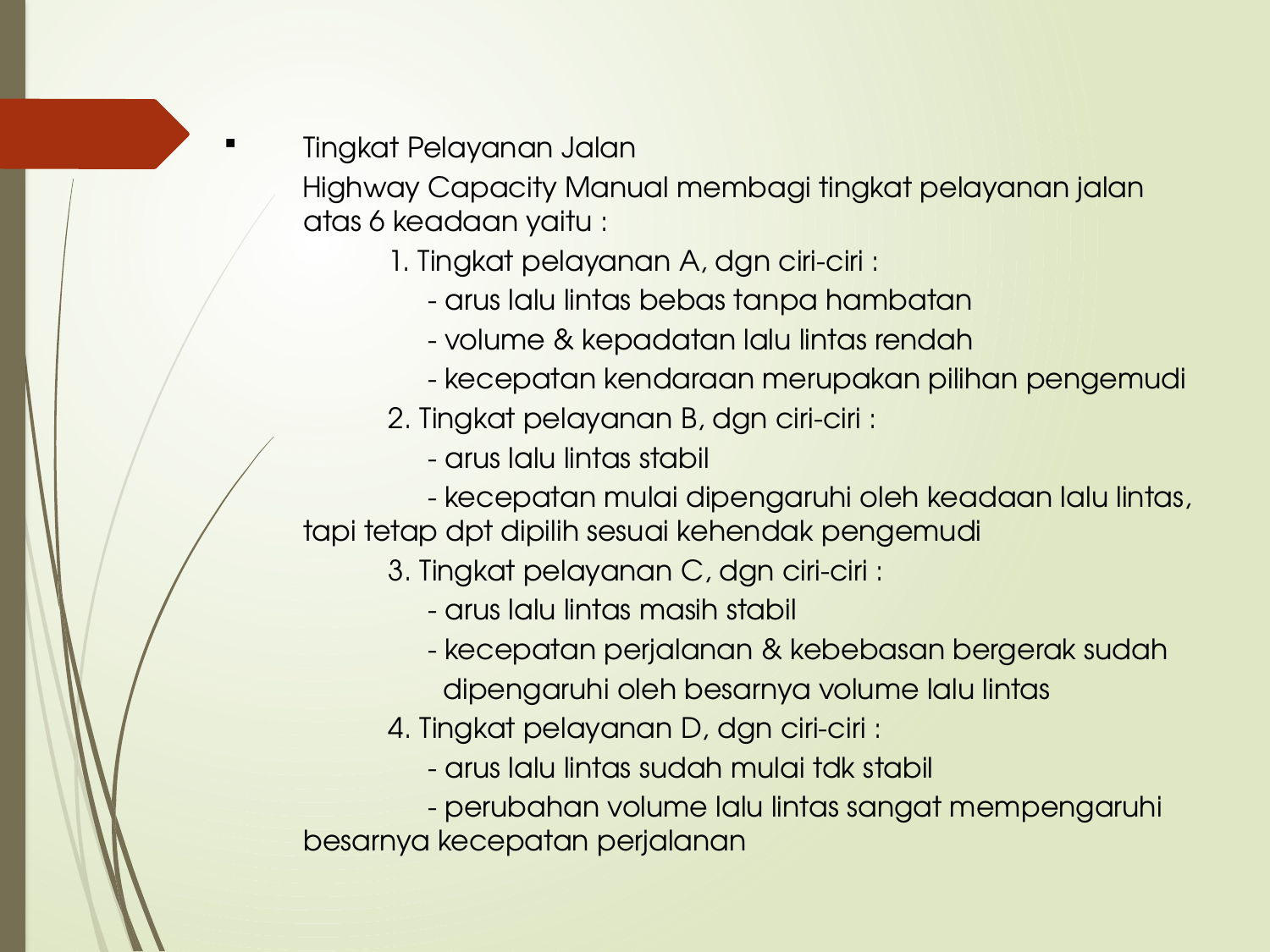

Tingkat Pelayanan Jalan
          Highway Capacity Manual membagi tingkat pelayanan jalan atas 6 keadaan yaitu :
                     1. Tingkat pelayanan A, dgn ciri-ciri :
                          - arus lalu lintas bebas tanpa hambatan
                          - volume & kepadatan lalu lintas rendah
                          - kecepatan kendaraan merupakan pilihan pengemudi
                     2. Tingkat pelayanan B, dgn ciri-ciri :
                          - arus lalu lintas stabil
                          - kecepatan mulai dipengaruhi oleh keadaan lalu lintas, tapi tetap dpt dipilih sesuai kehendak pengemudi
                     3. Tingkat pelayanan C, dgn ciri-ciri :
                          - arus lalu lintas masih stabil
                          - kecepatan perjalanan & kebebasan bergerak sudah
                            dipengaruhi oleh besarnya volume lalu lintas
                     4. Tingkat pelayanan D, dgn ciri-ciri :
                          - arus lalu lintas sudah mulai tdk stabil
                          - perubahan volume lalu lintas sangat mempengaruhi besarnya kecepatan perjalanan